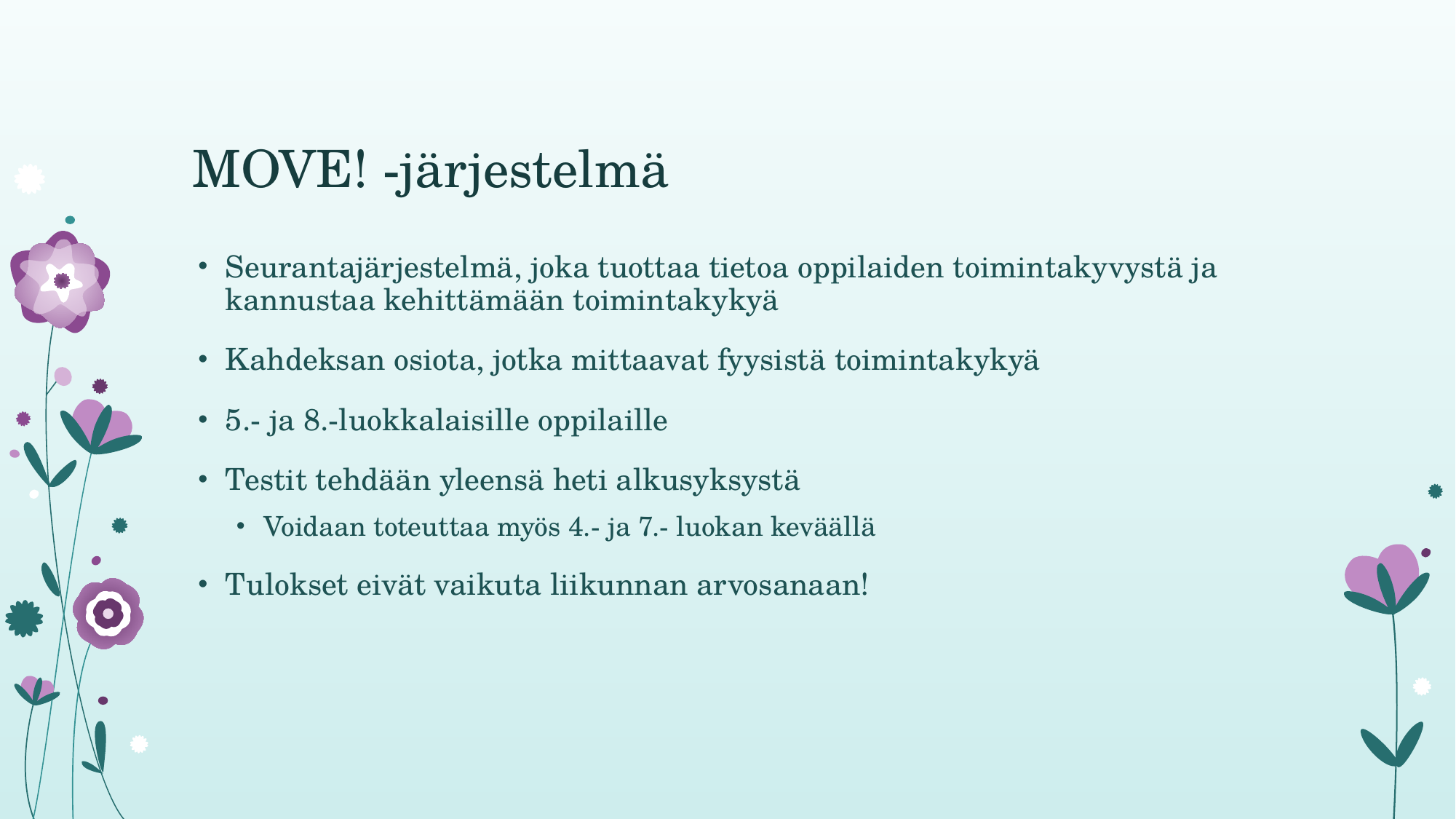

# MOVE! -järjestelmä
Seurantajärjestelmä, joka tuottaa tietoa oppilaiden toimintakyvystä ja kannustaa kehittämään toimintakykyä
Kahdeksan osiota, jotka mittaavat fyysistä toimintakykyä
5.- ja 8.-luokkalaisille oppilaille
Testit tehdään yleensä heti alkusyksystä
Voidaan toteuttaa myös 4.- ja 7.- luokan keväällä
Tulokset eivät vaikuta liikunnan arvosanaan!